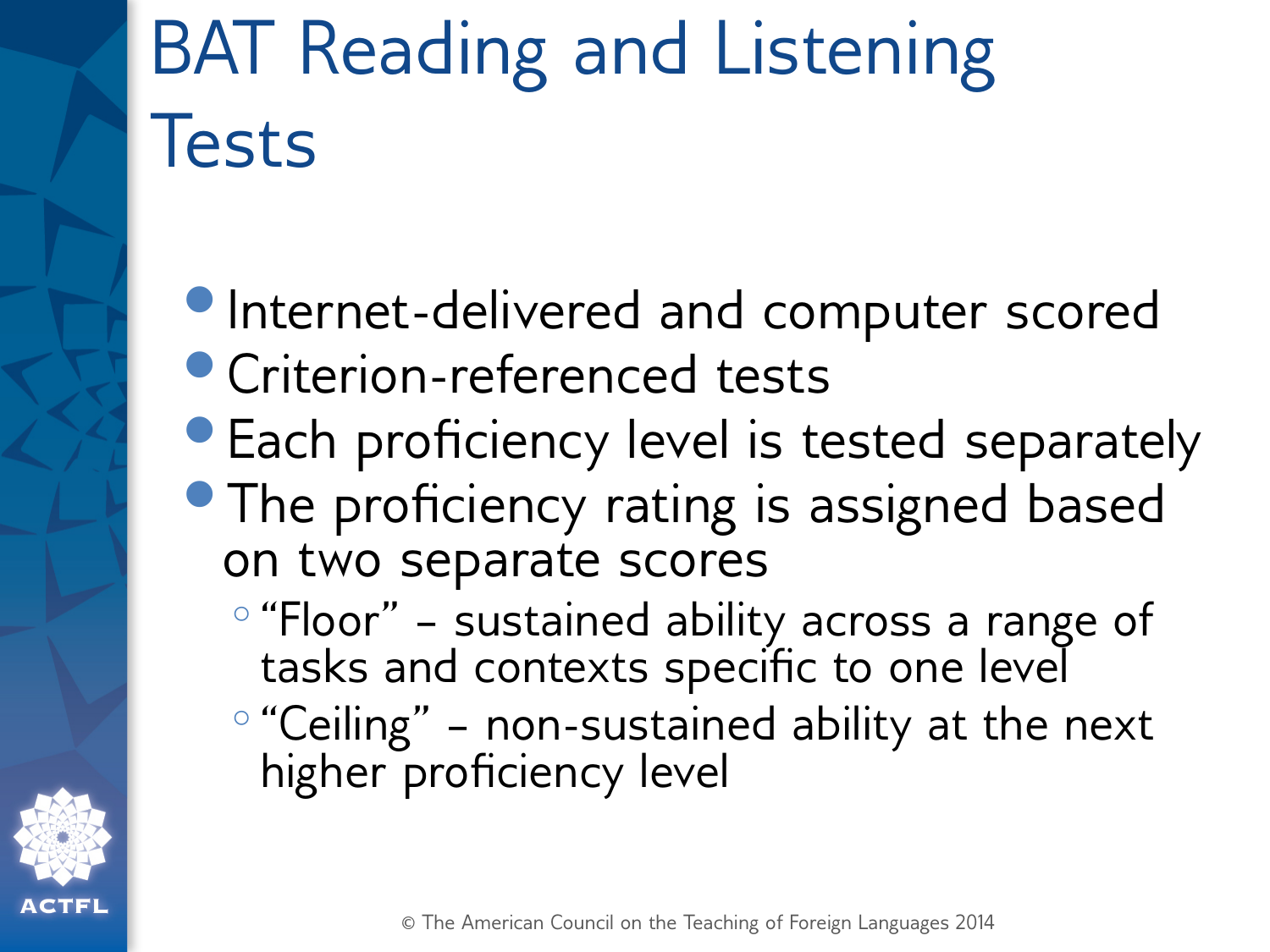

# BAT Reading and Listening Tests

Internet-delivered and computer scored
Criterion-referenced tests
Each proficiency level is tested separately
The proficiency rating is assigned based on two separate scores
“Floor” – sustained ability across a range of tasks and contexts specific to one level
“Ceiling” – non-sustained ability at the next higher proficiency level